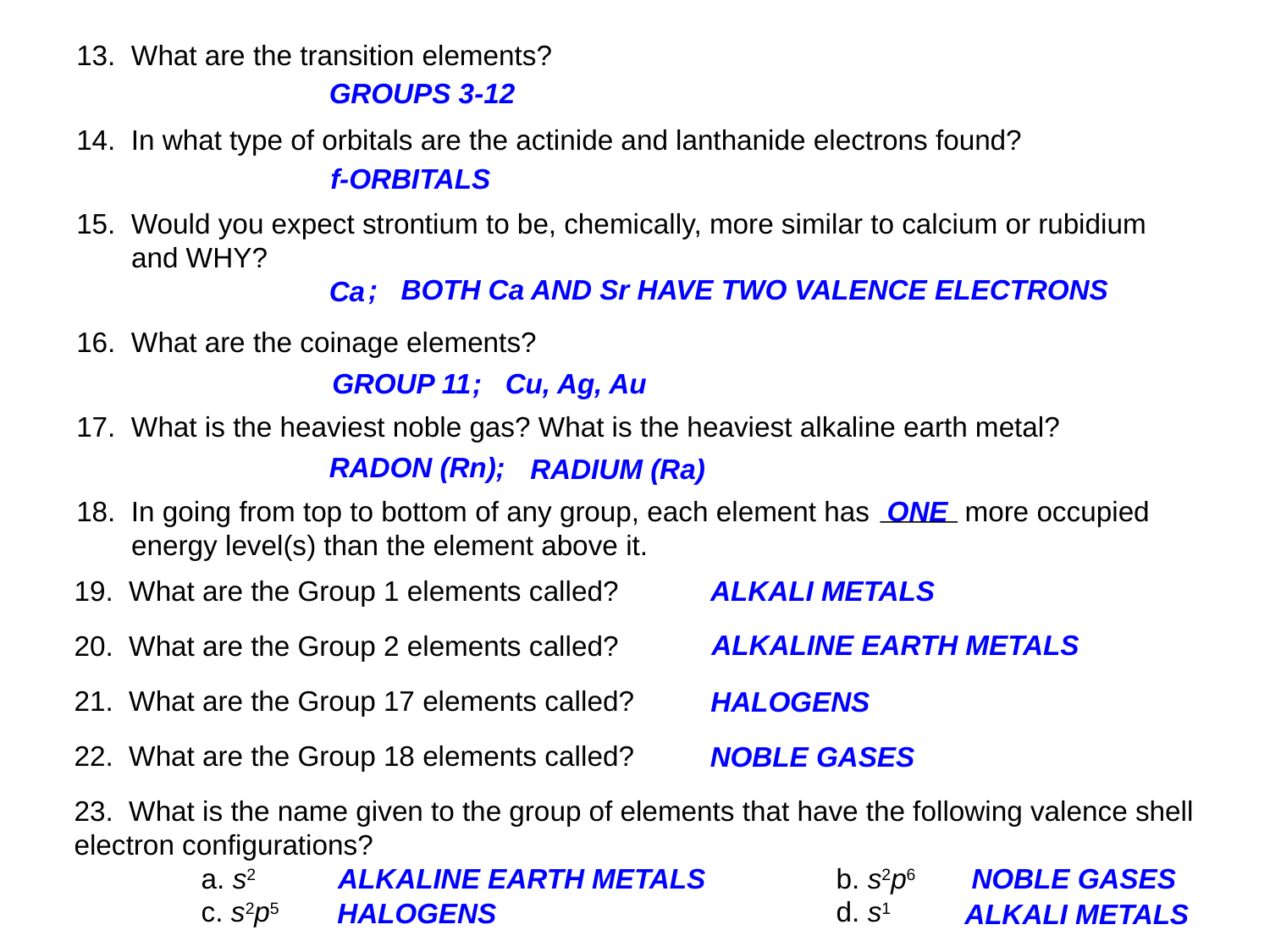

13.  What are the transition elements?

14.  In what type of orbitals are the actinide and lanthanide electrons found?

15.  Would you expect strontium to be, chemically, more similar to calcium or rubidium
       and WHY?

16.  What are the coinage elements?

17.  What is the heaviest noble gas? What is the heaviest alkaline earth metal?

18.  In going from top to bottom of any group, each element has            more occupied
       energy level(s) than the element above it.

GROUPS 3-12
f-ORBITALS
;   BOTH Ca AND Sr HAVE TWO VALENCE ELECTRONS
Ca
GROUP 11
;   Cu, Ag, Au
RADON (Rn);
RADIUM (Ra)
ONE

ALKALI METALS
19.  What are the Group 1 elements called?

20.  What are the Group 2 elements called?

21.  What are the Group 17 elements called?

22.  What are the Group 18 elements called?

23.  What is the name given to the group of elements that have the following valence shell electron configurations?
	a. s2	  			 	b. s2p6
	c. s2p5	 				d. s1

ALKALINE EARTH METALS
HALOGENS
NOBLE GASES
ALKALINE EARTH METALS
NOBLE GASES
HALOGENS
ALKALI METALS